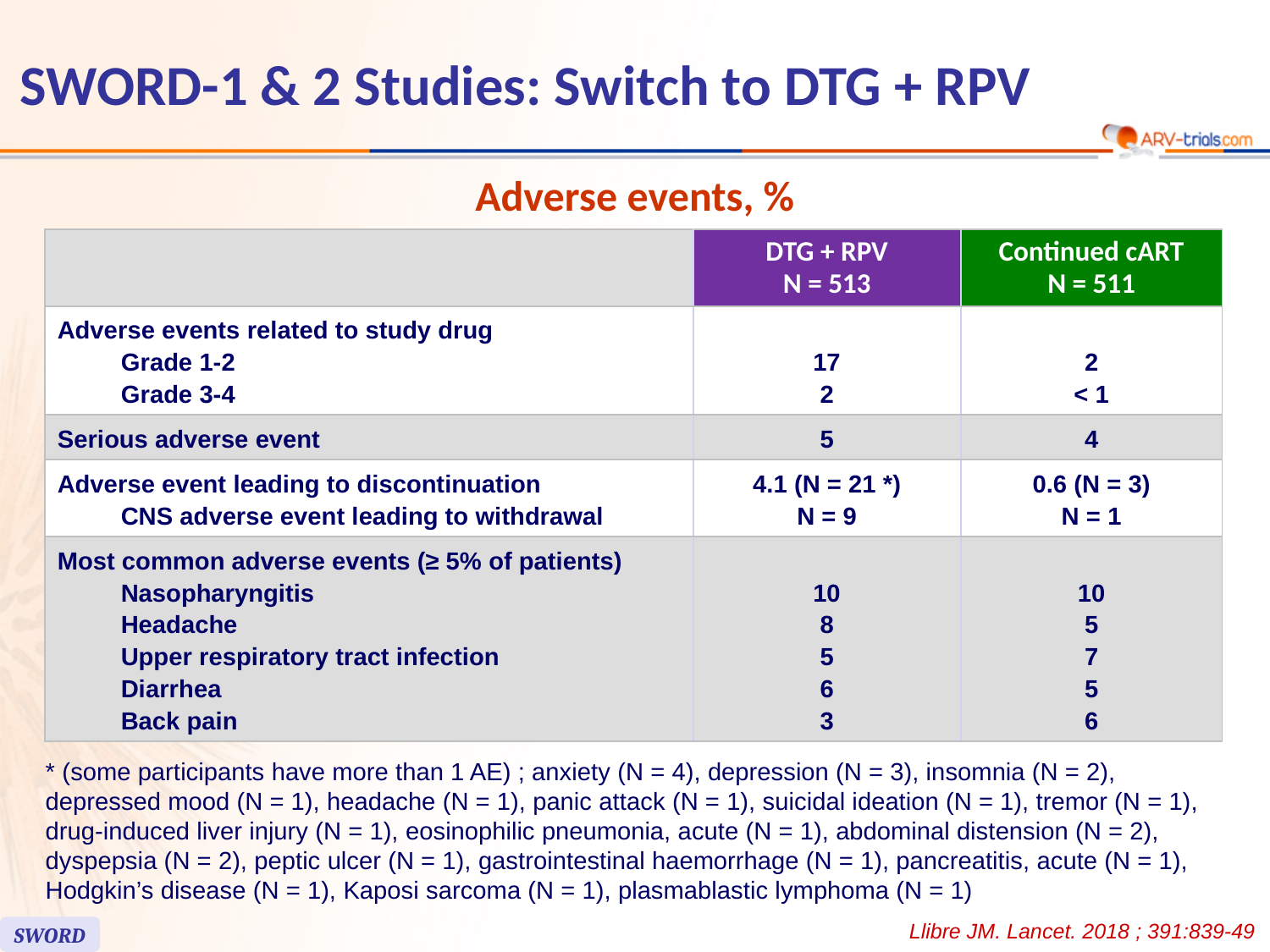

# SWORD-1 & 2 Studies: Switch to DTG + RPV
Adverse events, %
|  | DTG + RPV N = 513 | Continued cART N = 511 |
| --- | --- | --- |
| Adverse events related to study drug Grade 1-2 Grade 3-4 | 17 2 | 2 < 1 |
| Serious adverse event | 5 | 4 |
| Adverse event leading to discontinuation CNS adverse event leading to withdrawal | 4.1 (N = 21 \*) N = 9 | 0.6 (N = 3) N = 1 |
| Most common adverse events (≥ 5% of patients) Nasopharyngitis Headache Upper respiratory tract infection Diarrhea Back pain | 10 8 5 6 3 | 10 5 7 5 6 |
* (some participants have more than 1 AE) ; anxiety (N = 4), depression (N = 3), insomnia (N = 2), depressed mood (N = 1), headache (N = 1), panic attack (N = 1), suicidal ideation (N = 1), tremor (N = 1), drug-induced liver injury (N = 1), eosinophilic pneumonia, acute (N = 1), abdominal distension (N = 2), dyspepsia (N = 2), peptic ulcer (N = 1), gastrointestinal haemorrhage (N = 1), pancreatitis, acute (N = 1), Hodgkin’s disease (N = 1), Kaposi sarcoma (N = 1), plasmablastic lymphoma (N = 1)
Llibre JM. Lancet. 2018 ; 391:839-49
SWORD